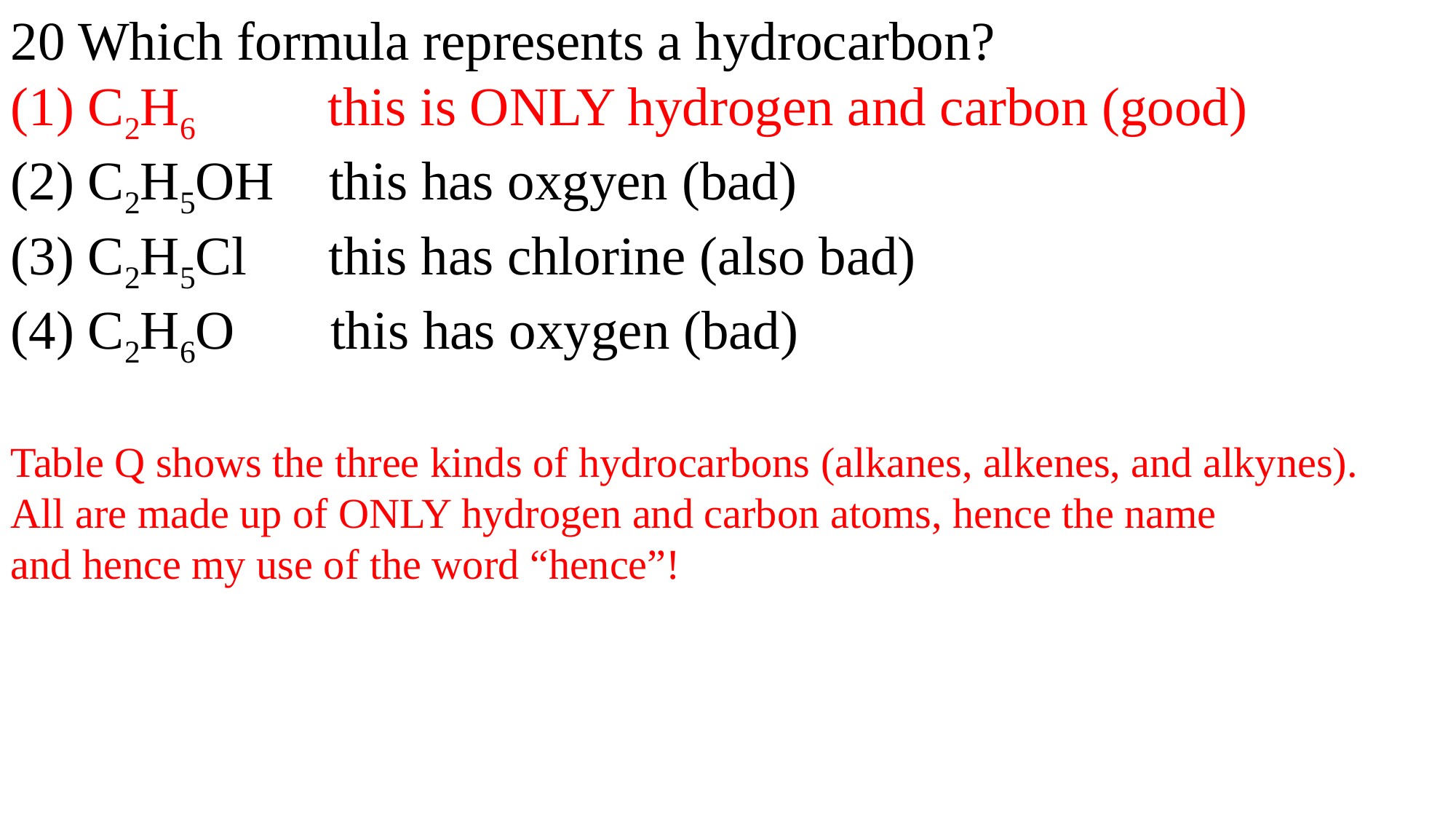

20 Which formula represents a hydrocarbon?
(1) C2H6             this is ONLY hydrogen and carbon (good)
(2) C2H5OH    this has oxgyen (bad)
(3) C2H5Cl      this has chlorine (also bad)
(4) C2H6O       this has oxygen (bad)
Table Q shows the three kinds of hydrocarbons (alkanes, alkenes, and alkynes).
All are made up of ONLY hydrogen and carbon atoms, hence the name
and hence my use of the word “hence”!